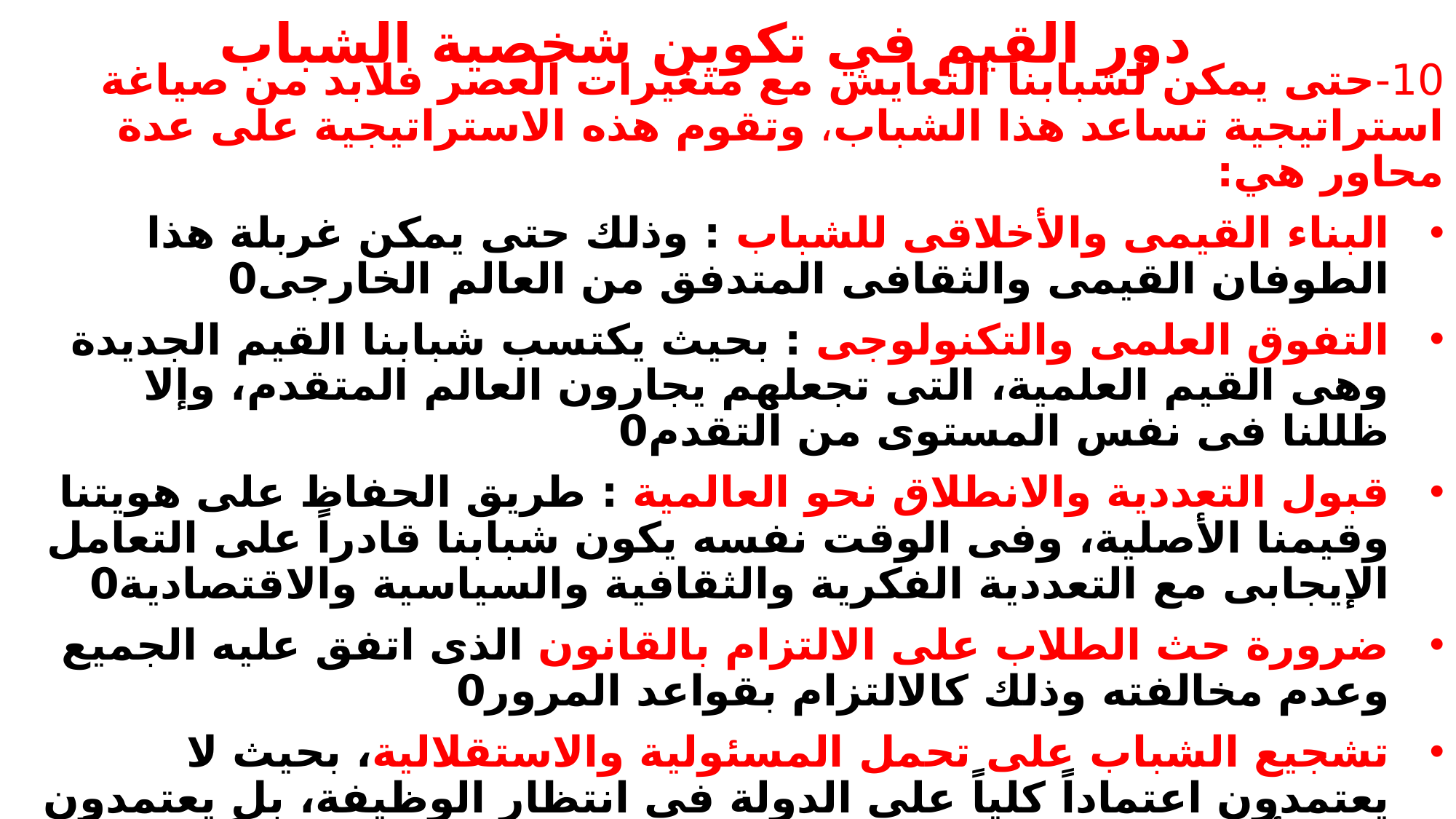

# دور القيم في تكوين شخصية الشباب
10-حتى يمكن لشبابنا التعايش مع متغيرات العصر فلابد من صياغة استراتيجية تساعد هذا الشباب، وتقوم هذه الاستراتيجية على عدة محاور هي:
البناء القيمى والأخلاقى للشباب : وذلك حتى يمكن غربلة هذا الطوفان القيمى والثقافى المتدفق من العالم الخارجى0
التفوق العلمى والتكنولوجى : بحيث يكتسب شبابنا القيم الجديدة وهى القيم العلمية، التى تجعلهم يجارون العالم المتقدم، وإلا ظللنا فى نفس المستوى من التقدم0
قبول التعددية والانطلاق نحو العالمية : طريق الحفاظ على هويتنا وقيمنا الأصلية، وفى الوقت نفسه يكون شبابنا قادراً على التعامل الإيجابى مع التعددية الفكرية والثقافية والسياسية والاقتصادية0
ضرورة حث الطلاب على الالتزام بالقانون الذى اتفق عليه الجميع وعدم مخالفته وذلك كالالتزام بقواعد المرور0
تشجيع الشباب على تحمل المسئولية والاستقلالية، بحيث لا يعتمدون اعتماداً كلياً على الدولة فى انتظار الوظيفة، بل يعتمدون على أنفسهم فى شكل مشروعات صغيرة تؤمن لهم دخلاً مناسباً فى ظل سياسة إلغاء تكليف الخريجين وخاصة خريجى كلية التربية0